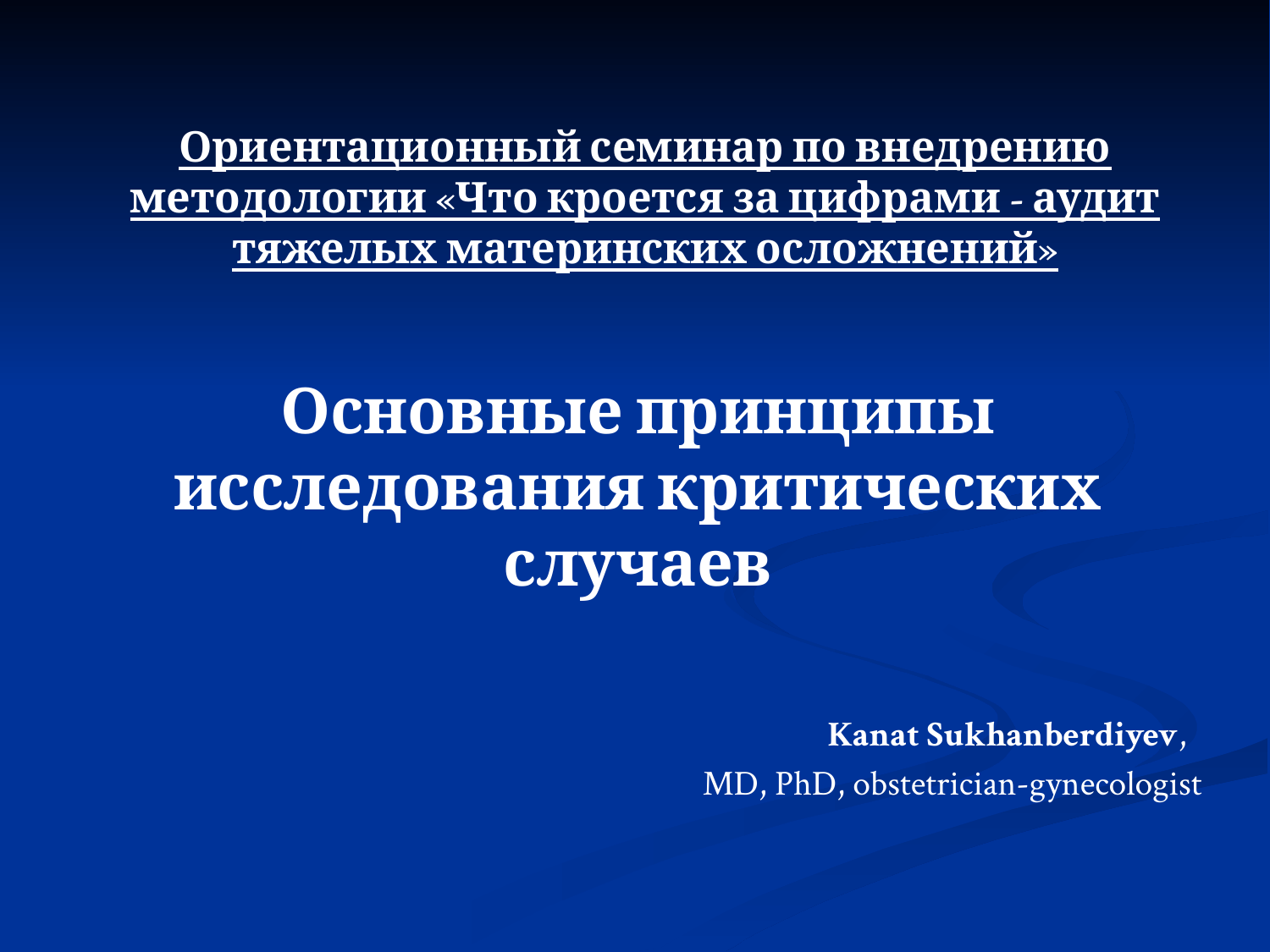

Ориентационный семинар по внедрению методологии «Что кроется за цифрами - аудит тяжелых материнских осложнений»

# Основные принципы исследования критических случаев

Kanat Sukhanberdiyev,
MD, PhD, obstetrician-gynecologist